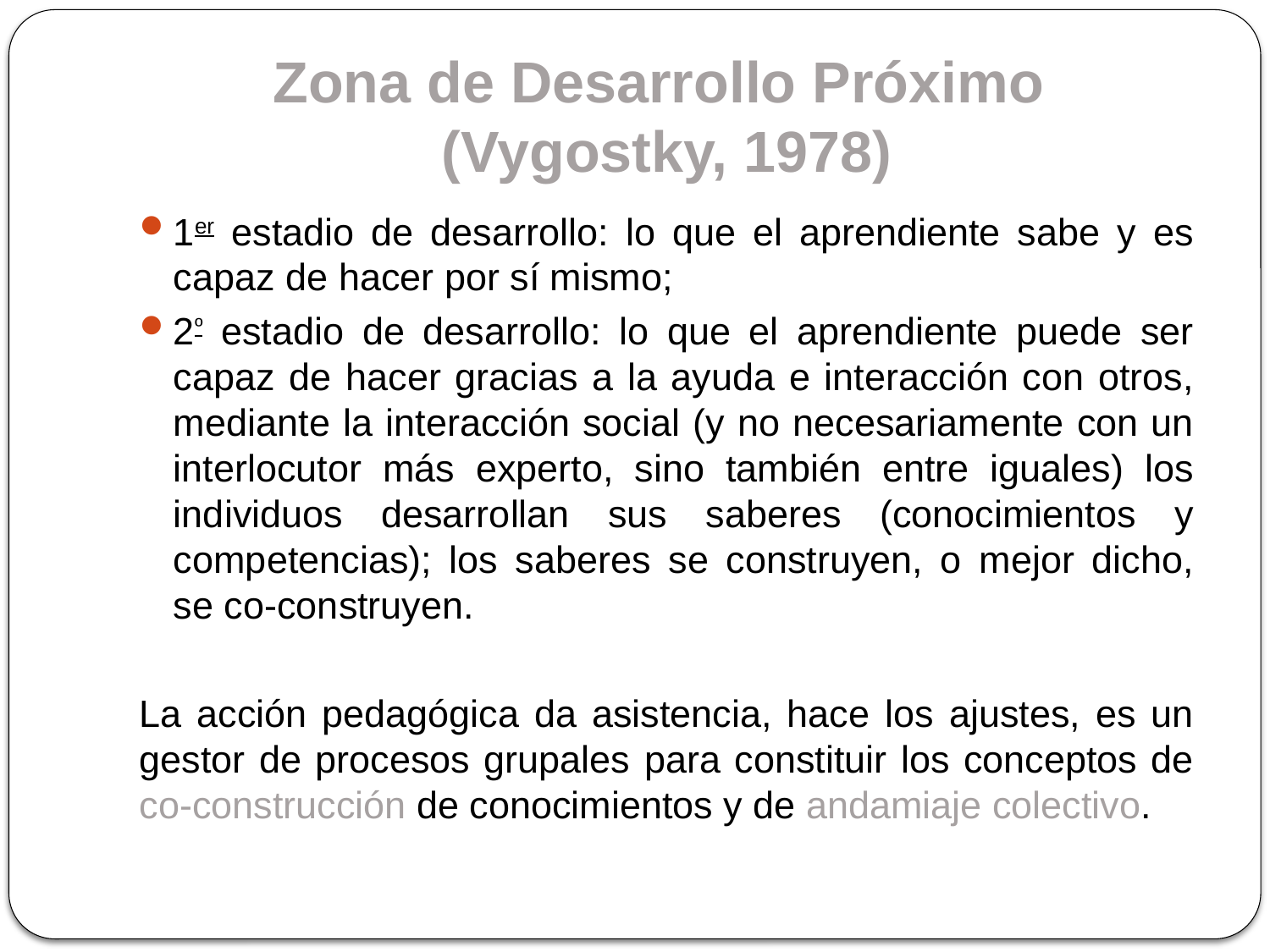

# Zona de Desarrollo Próximo (Vygostky, 1978)
1er estadio de desarrollo: lo que el aprendiente sabe y es capaz de hacer por sí mismo;
2º estadio de desarrollo: lo que el aprendiente puede ser capaz de hacer gracias a la ayuda e interacción con otros, mediante la interacción social (y no necesariamente con un interlocutor más experto, sino también entre iguales) los individuos desarrollan sus saberes (conocimientos y competencias); los saberes se construyen, o mejor dicho, se co-construyen.

La acción pedagógica da asistencia, hace los ajustes, es un gestor de procesos grupales para constituir los conceptos de co-construcción de conocimientos y de andamiaje colectivo.